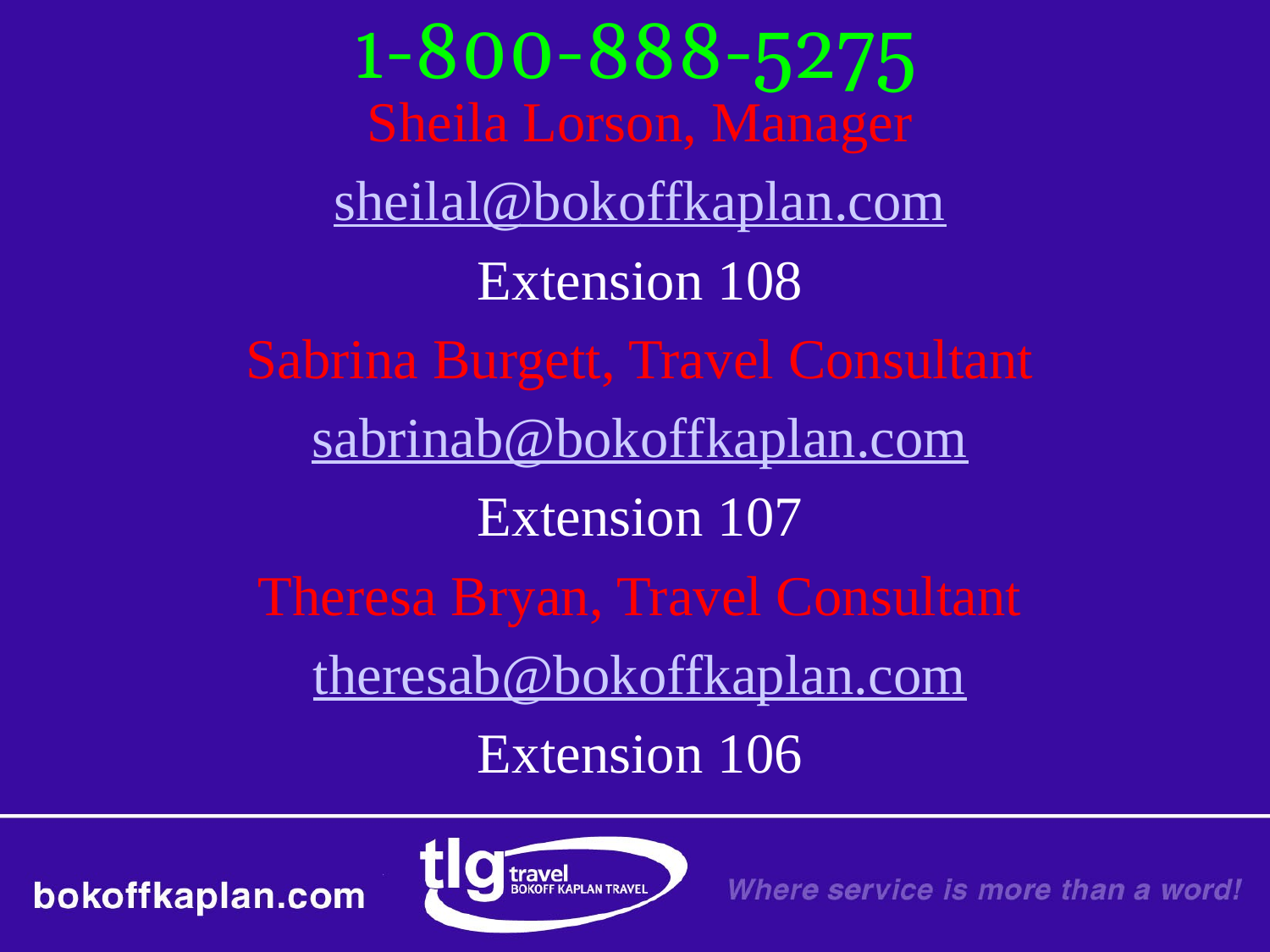

# 1-800-888-5275

Sheila Lorson, Manager
sheilal@bokoffkaplan.com
Extension 108
Sabrina Burgett, Travel Consultant
sabrinab@bokoffkaplan.com
Extension 107
Theresa Bryan, Travel Consultant
theresab@bokoffkaplan.com
Extension 106